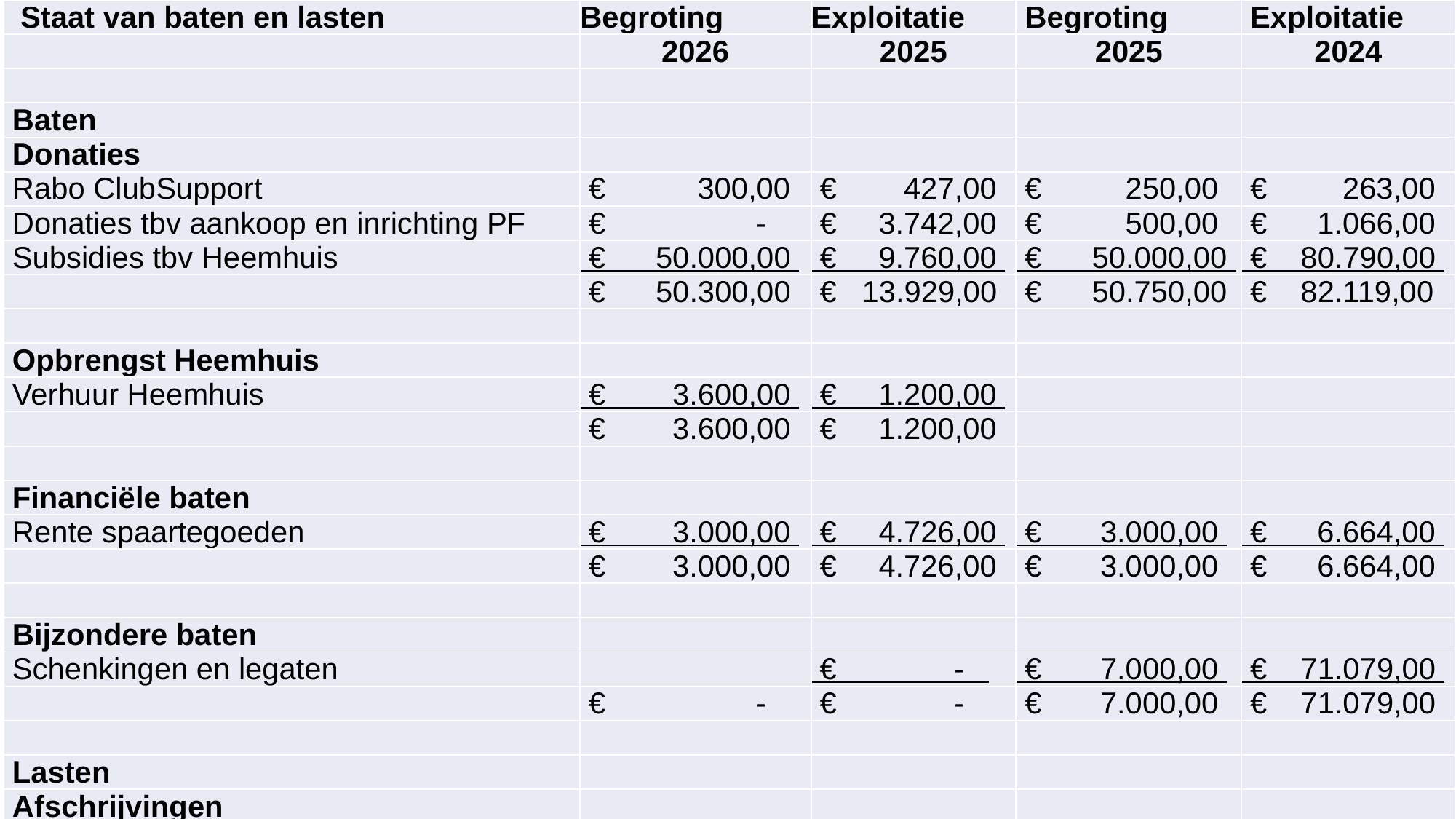

| Staat van baten en lasten | Begroting | Exploitatie | Begroting | Exploitatie |
| --- | --- | --- | --- | --- |
|  | 2026 | 2025 | 2025 | 2024 |
|  |  |  |  |  |
| Baten |  |  |  |  |
| Donaties |  |  |  |  |
| Rabo ClubSupport | € 300,00 | € 427,00 | € 250,00 | € 263,00 |
| Donaties tbv aankoop en inrichting PF | € - | € 3.742,00 | € 500,00 | € 1.066,00 |
| Subsidies tbv Heemhuis | € 50.000,00 | € 9.760,00 | € 50.000,00 | € 80.790,00 |
|  | € 50.300,00 | € 13.929,00 | € 50.750,00 | € 82.119,00 |
|  |  |  |  |  |
| Opbrengst Heemhuis |  |  |  |  |
| Verhuur Heemhuis | € 3.600,00 | € 1.200,00 |  |  |
|  | € 3.600,00 | € 1.200,00 |  |  |
|  |  |  |  |  |
| Financiële baten |  |  |  |  |
| Rente spaartegoeden | € 3.000,00 | € 4.726,00 | € 3.000,00 | € 6.664,00 |
|  | € 3.000,00 | € 4.726,00 | € 3.000,00 | € 6.664,00 |
|  |  |  |  |  |
| Bijzondere baten |  |  |  |  |
| Schenkingen en legaten |  | € - | € 7.000,00 | € 71.079,00 |
|  | € - | € - | € 7.000,00 | € 71.079,00 |
|  |  |  |  |  |
| Lasten |  |  |  |  |
| Afschrijvingen |  |  |  |  |
| Afschrijving Heemhuis | € 10.000,00 | € 9.787,00 |  |  |
| Afschrijving inrichting Heemhuis | € 7.000,00 | € 3.563,00 |  |  |
|  | € 17.000,00 | € 13.350,00 |  |  |
|  |  |  |  |  |
| Kosten onroerende zaken |  |  |  |  |
| Zakelijke lasten | € 1.250,00 | € 2.182,00 | € 1.250,00 | € 900,00 |
| Verzekeringen | € 1.250,00 | € 1.146,00 | € 1.250,00 | € 1.109,00 |
|  | € 2.500,00 | € 3.328,00 | € 2.500,00 | € 2.009,00 |
|  |  |  |  |  |
| Organisatiekosten |  |  |  |  |
| Representatiekosten | € 500,00 |  | € 500,00 | € 347,00 |
| Bankkosten | € 200,00 | € 205,00 | € 200,00 | € 183,00 |
| Contributies en abonnementen | € 150,00 | € 40,00 | € 150,00 | € 101,00 |
| Verzekeringen | € 300,00 | € 277,00 | € 300,00 | € 298,00 |
| Overige algemene kosten | € 1.000,00 | € 1.148,00 | € 1.000,00 | € 806,00 |
|  | € 2.150,00 | € 1.670,00 | € 2.150,00 | € 1.735,00 |
|  |  |  |  |  |
|  |  |  |  |  |
| Resultaat verslagjaar | € 35.250,00 | € 1.507,00 | € 56.100,00 | € 156.118,00 |